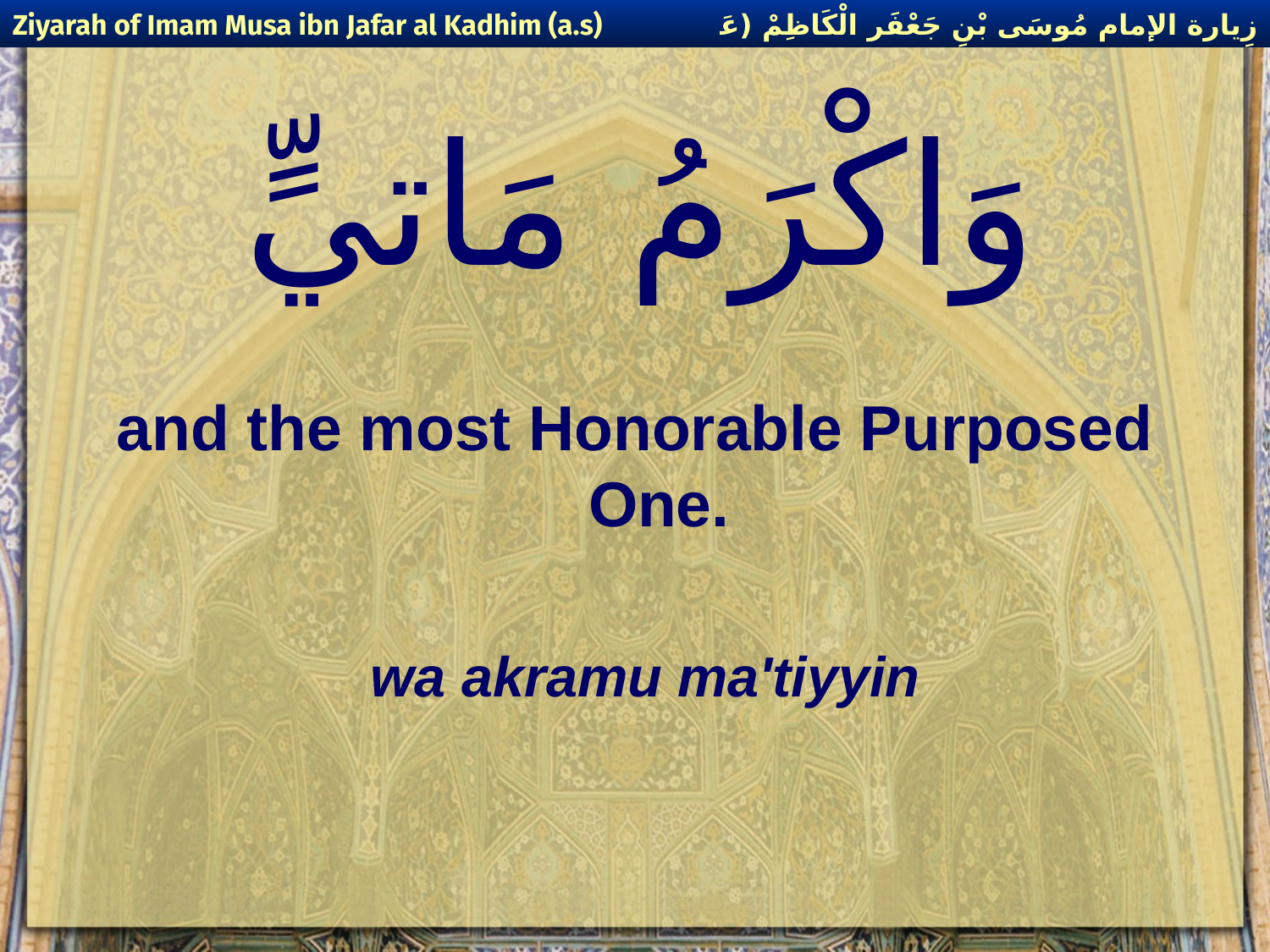

زِيارة الإمام مُوسَى بْنِ جَعْفَر الْكَاظِمْ (عَليهِ السْلام)
Ziyarah of Imam Musa ibn Jafar al Kadhim (a.s)
# وَاكْرَمُ مَاتيٍّ
and the most Honorable Purposed One.
wa akramu ma'tiyyin